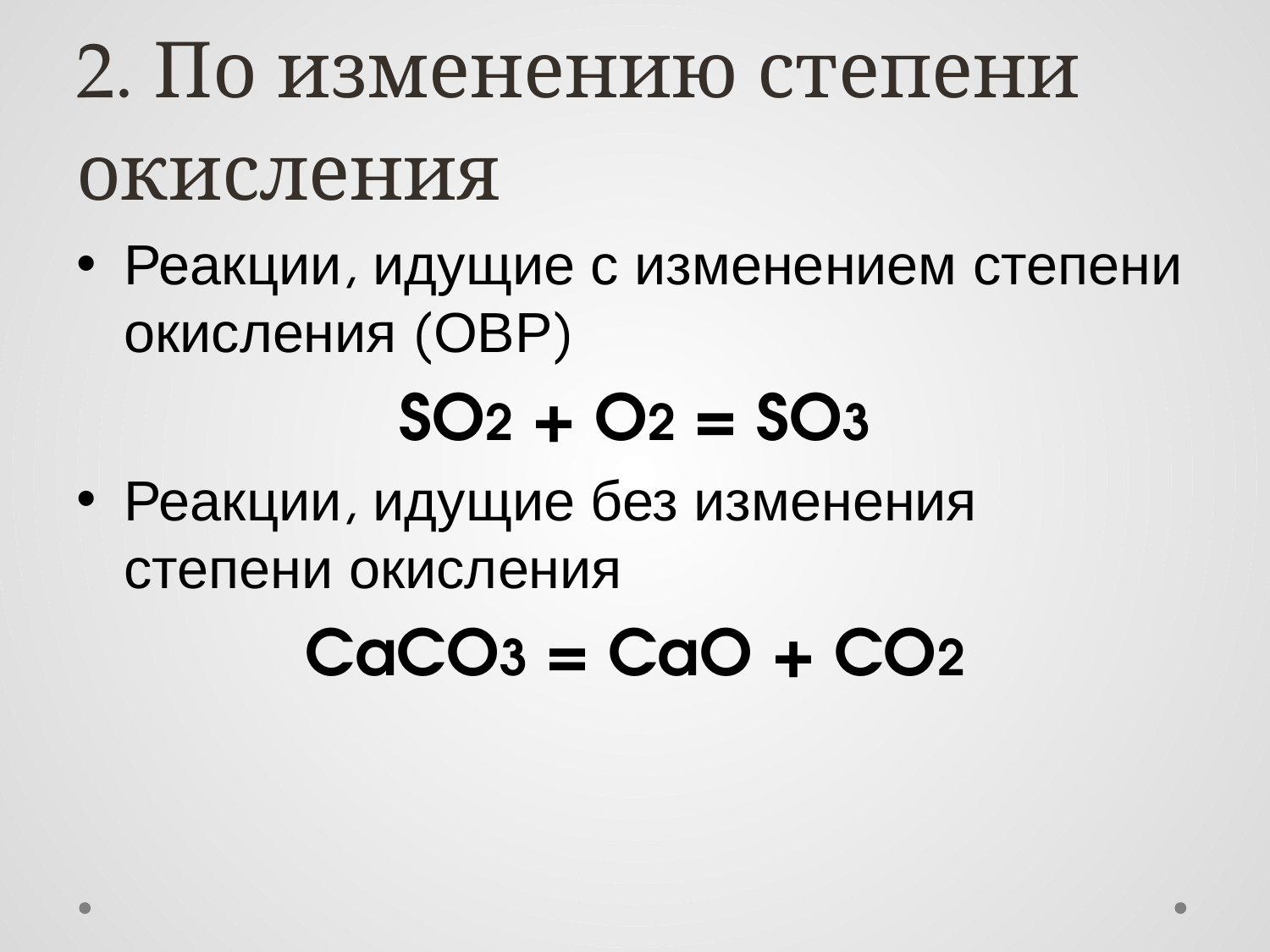

# 2. По изменению степени окисления
Реакции, идущие с изменением степени окисления (ОВР)
SO2 + O2 = SO3
Реакции, идущие без изменения степени окисления
CaCO3 = CaO + CO2